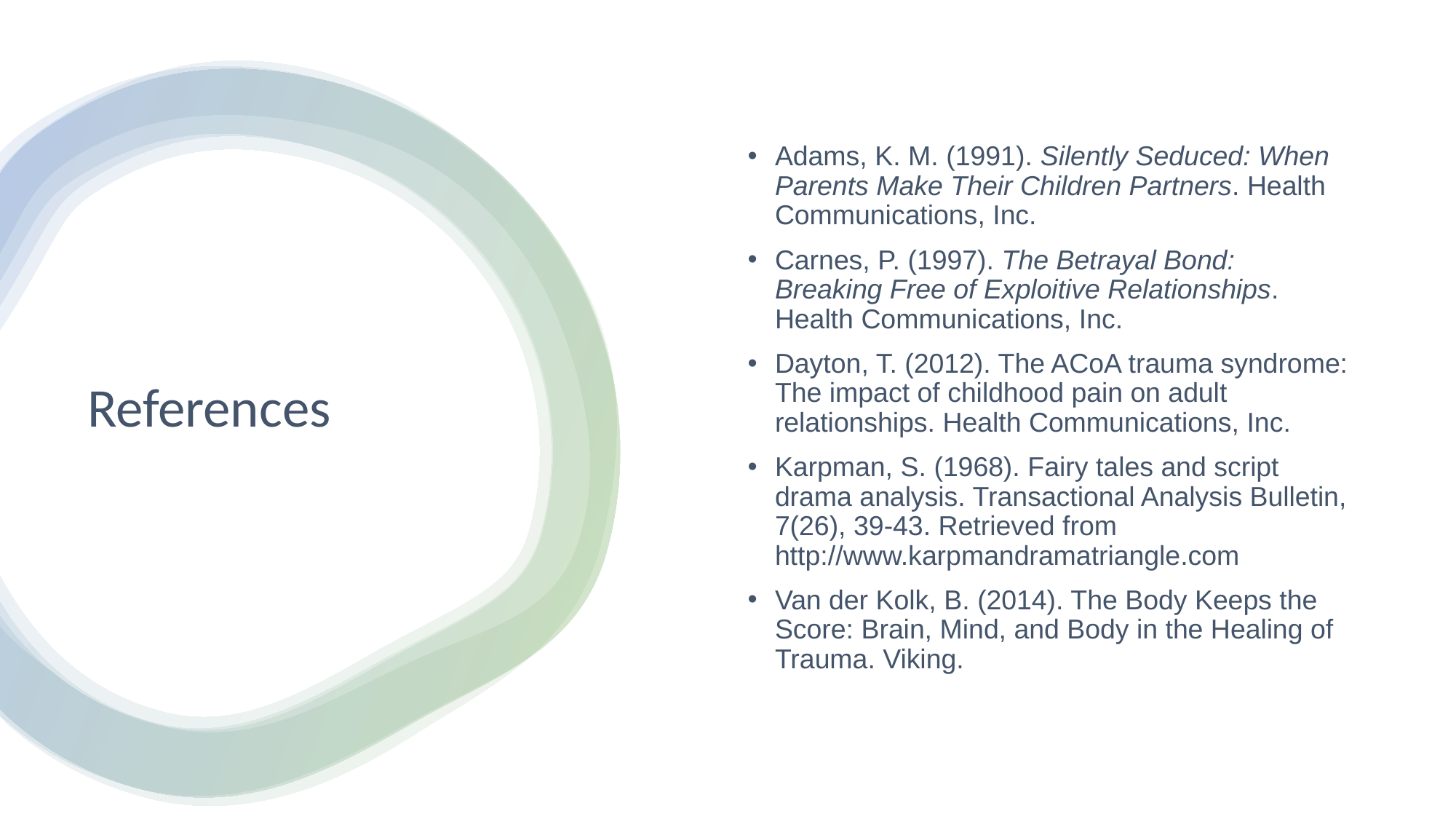

Adams, K. M. (1991). Silently Seduced: When Parents Make Their Children Partners. Health Communications, Inc.
Carnes, P. (1997). The Betrayal Bond: Breaking Free of Exploitive Relationships. Health Communications, Inc.
Dayton, T. (2012). The ACoA trauma syndrome: The impact of childhood pain on adult relationships. Health Communications, Inc.
Karpman, S. (1968). Fairy tales and script drama analysis. Transactional Analysis Bulletin, 7(26), 39-43. Retrieved from http://www.karpmandramatriangle.com
Van der Kolk, B. (2014). The Body Keeps the Score: Brain, Mind, and Body in the Healing of Trauma. Viking.
# References